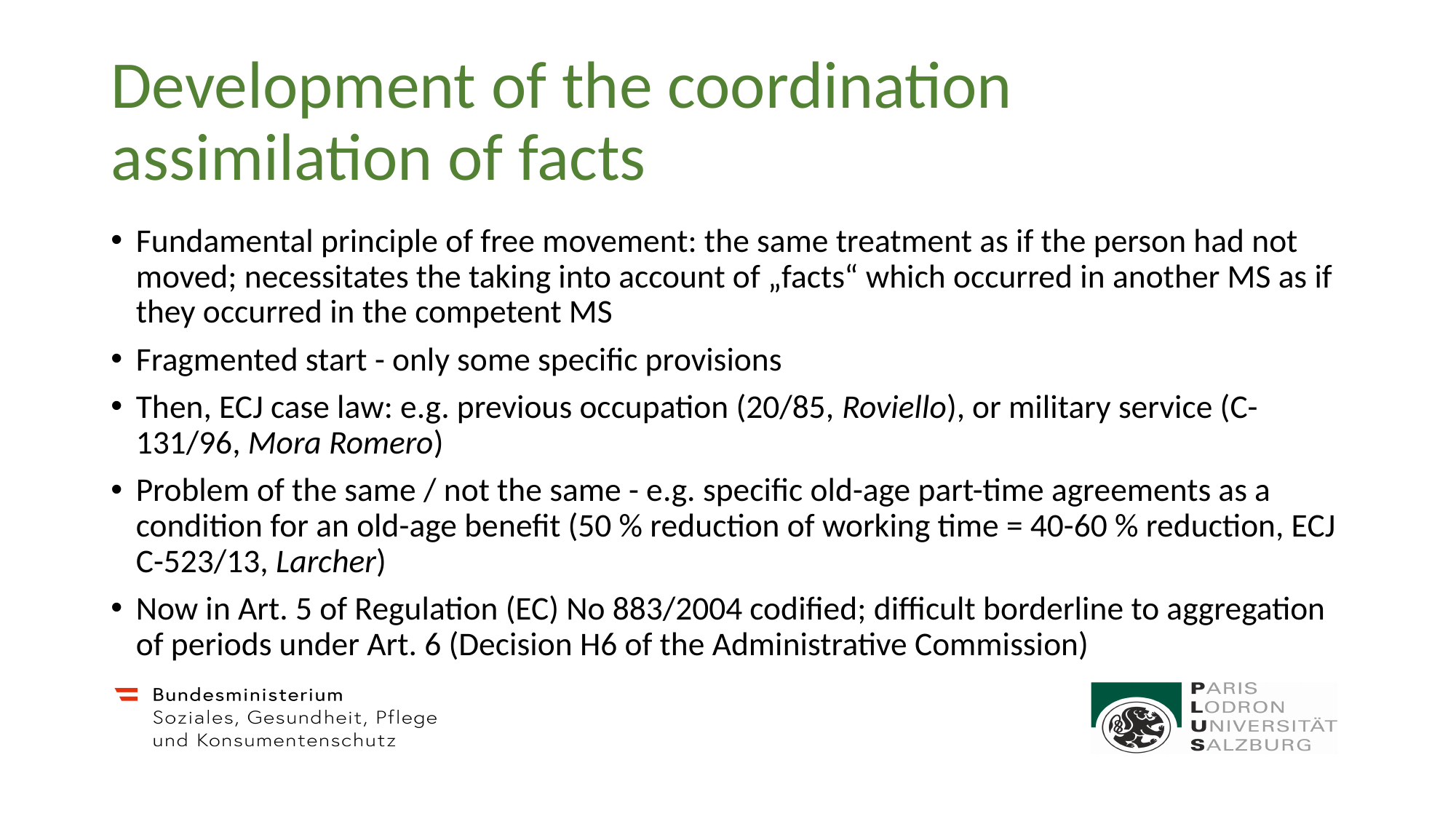

# Development of the coordination assimilation of facts
Fundamental principle of free movement: the same treatment as if the person had not moved; necessitates the taking into account of „facts“ which occurred in another MS as if they occurred in the competent MS
Fragmented start - only some specific provisions
Then, ECJ case law: e.g. previous occupation (20/85, Roviello), or military service (C-131/96, Mora Romero)
Problem of the same / not the same - e.g. specific old-age part-time agreements as a condition for an old-age benefit (50 % reduction of working time = 40-60 % reduction, ECJ C-523/13, Larcher)
Now in Art. 5 of Regulation (EC) No 883/2004 codified; difficult borderline to aggregation of periods under Art. 6 (Decision H6 of the Administrative Commission)